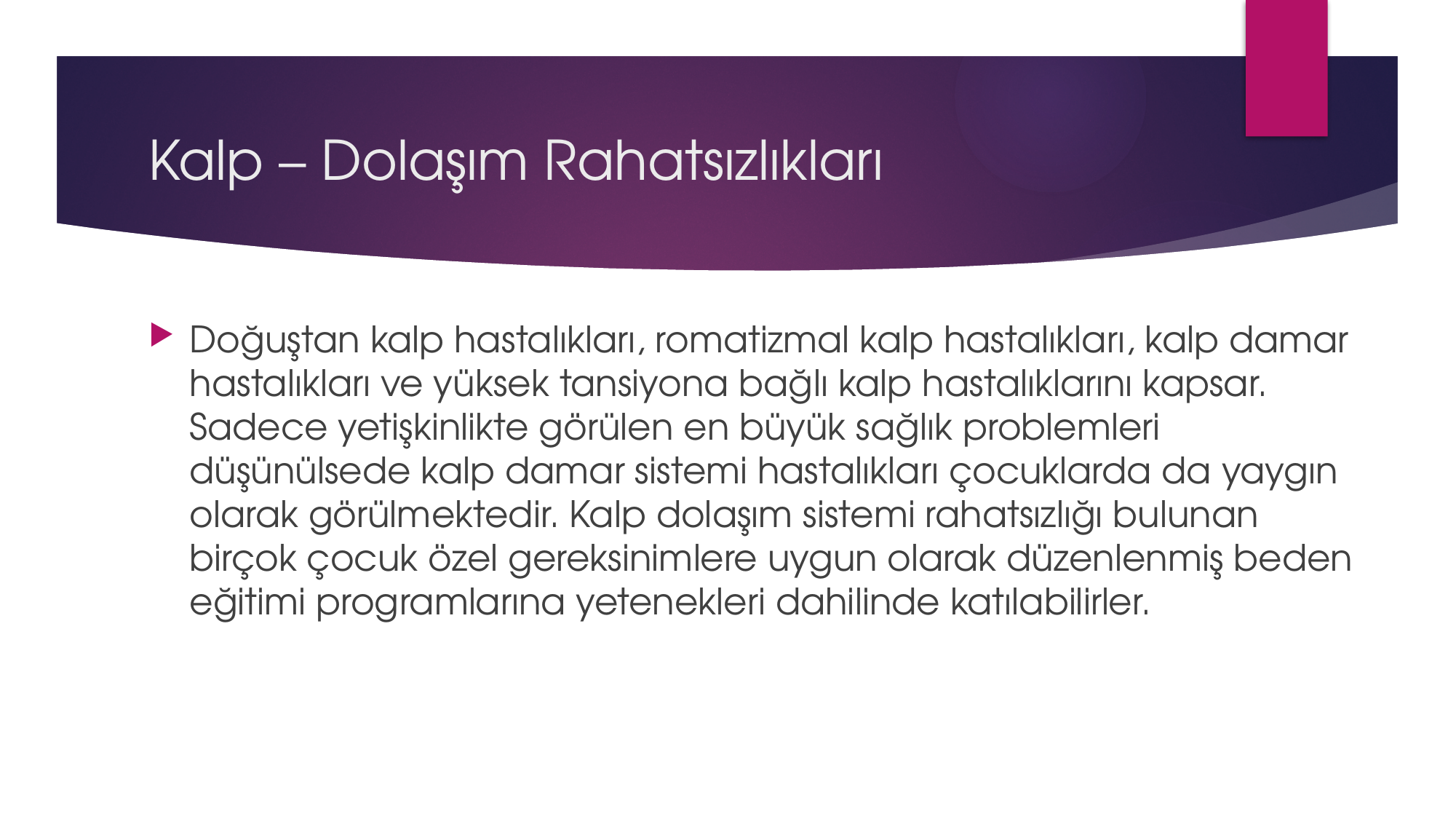

# Kalp – Dolaşım Rahatsızlıkları
Doğuştan kalp hastalıkları, romatizmal kalp hastalıkları, kalp damar hastalıkları ve yüksek tansiyona bağlı kalp hastalıklarını kapsar. Sadece yetişkinlikte görülen en büyük sağlık problemleri düşünülsede kalp damar sistemi hastalıkları çocuklarda da yaygın olarak görülmektedir. Kalp dolaşım sistemi rahatsızlığı bulunan birçok çocuk özel gereksinimlere uygun olarak düzenlenmiş beden eğitimi programlarına yetenekleri dahilinde katılabilirler.